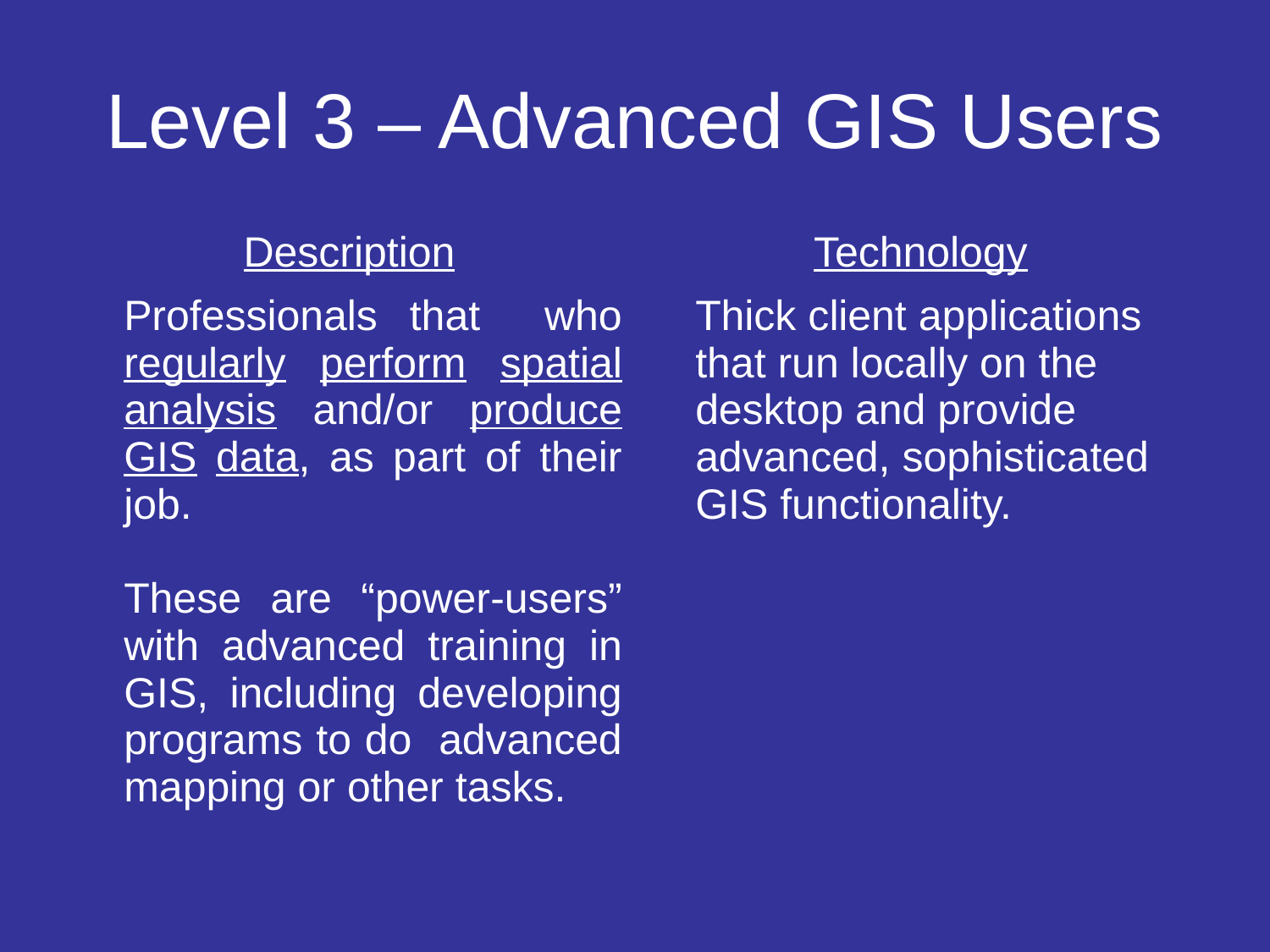

# Level 3 – Advanced GIS Users
| Description | Technology |
| --- | --- |
| Professionals that who regularly perform spatial analysis and/or produce GIS data, as part of their job. These are “power-users” with advanced training in GIS, including developing programs to do advanced mapping or other tasks. | Thick client applications that run locally on the desktop and provide advanced, sophisticated GIS functionality. |